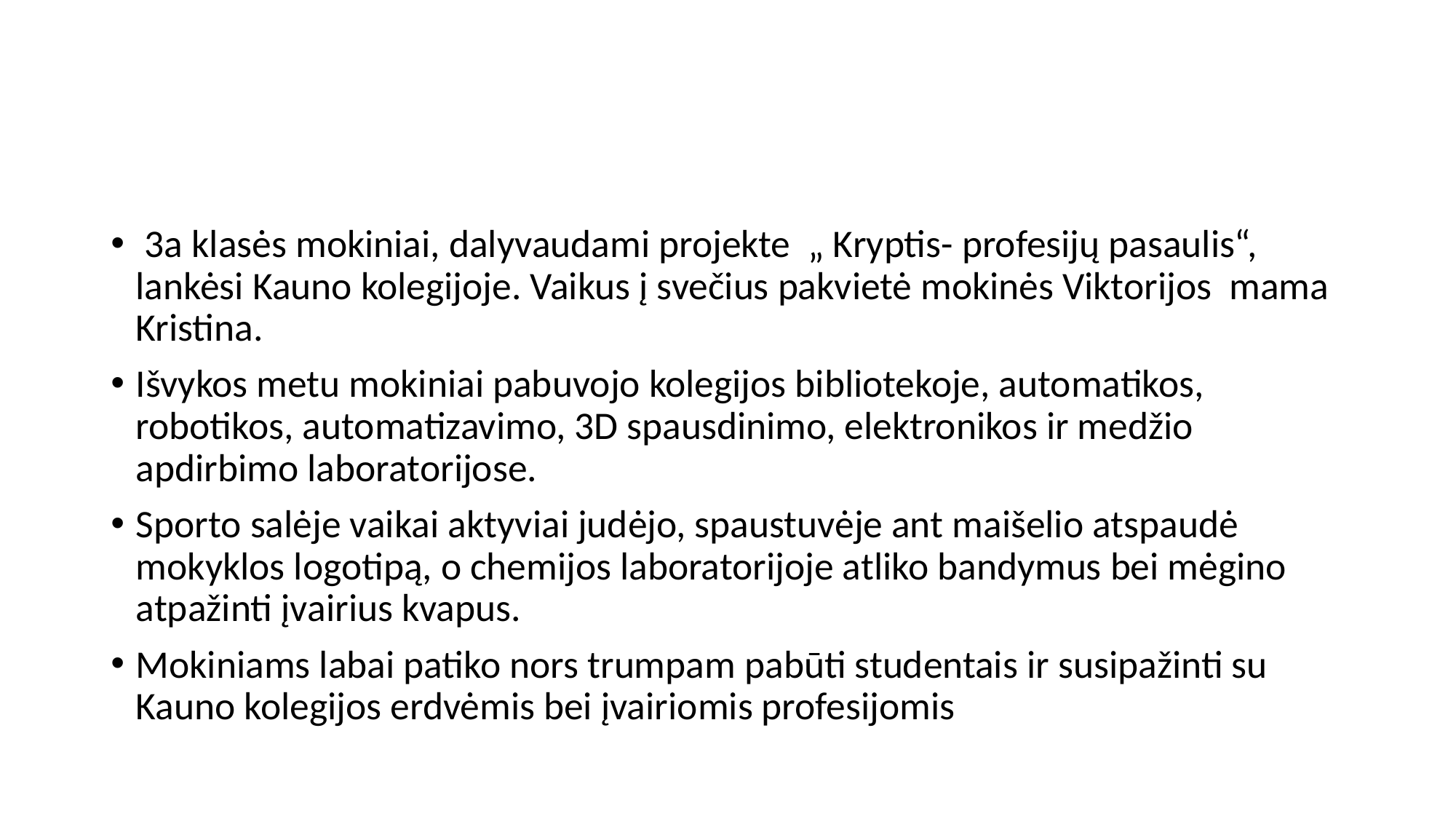

3a klasės mokiniai, dalyvaudami projekte  „ Kryptis- profesijų pasaulis“, lankėsi Kauno kolegijoje. Vaikus į svečius pakvietė mokinės Viktorijos  mama Kristina.
Išvykos metu mokiniai pabuvojo kolegijos bibliotekoje, automatikos, robotikos, automatizavimo, 3D spausdinimo, elektronikos ir medžio apdirbimo laboratorijose.
Sporto salėje vaikai aktyviai judėjo, spaustuvėje ant maišelio atspaudė mokyklos logotipą, o chemijos laboratorijoje atliko bandymus bei mėgino atpažinti įvairius kvapus.
Mokiniams labai patiko nors trumpam pabūti studentais ir susipažinti su Kauno kolegijos erdvėmis bei įvairiomis profesijomis